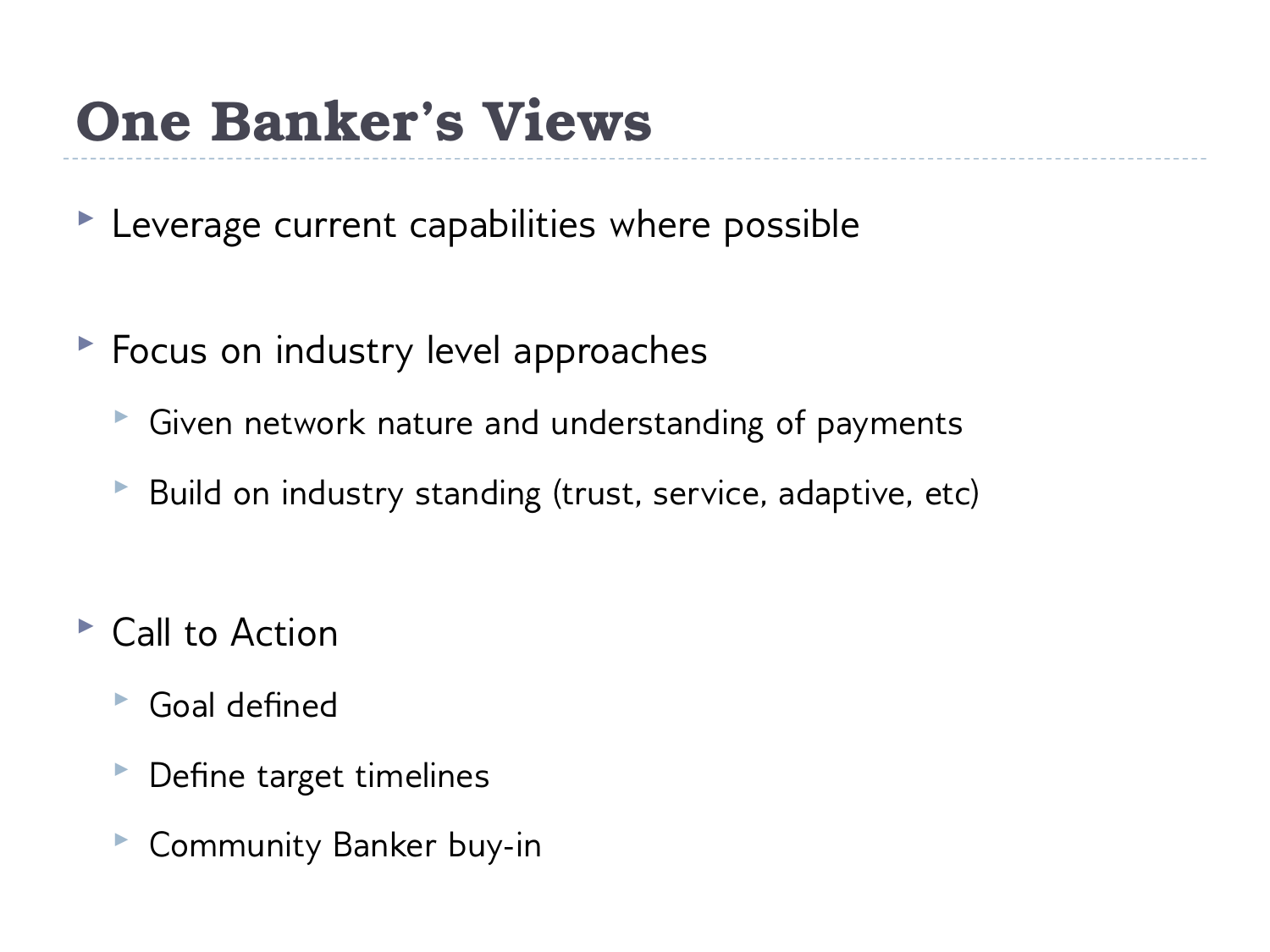

# One Banker’s Views
Leverage current capabilities where possible
Focus on industry level approaches
Given network nature and understanding of payments
Build on industry standing (trust, service, adaptive, etc)

Call to Action
Goal defined
Define target timelines
Community Banker buy-in